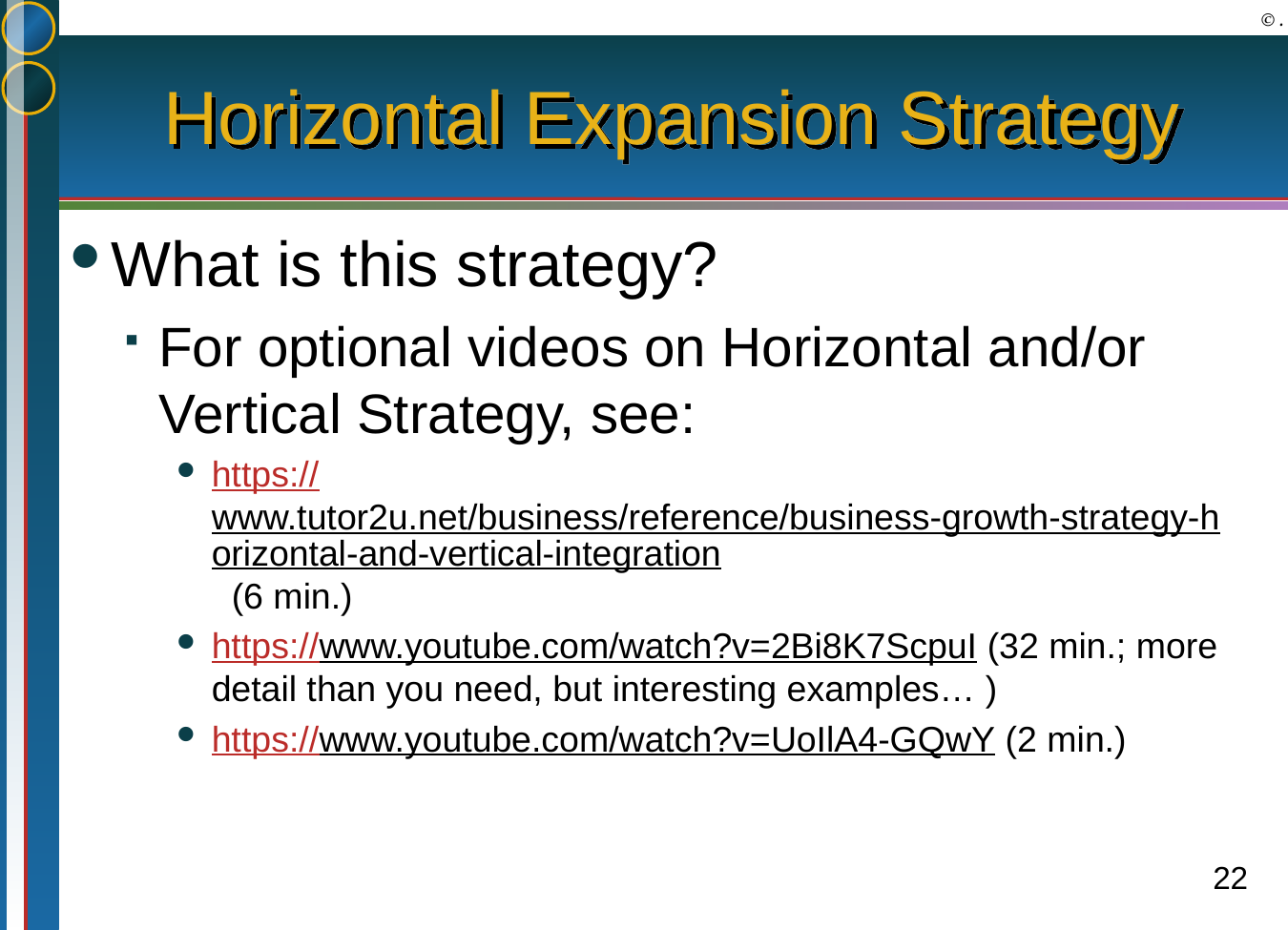

# Horizontal Expansion Strategy
What is this strategy?
For optional videos on Horizontal and/or Vertical Strategy, see:
https://www.tutor2u.net/business/reference/business-growth-strategy-horizontal-and-vertical-integration  (6 min.)
https://www.youtube.com/watch?v=2Bi8K7ScpuI (32 min.; more detail than you need, but interesting examples… )
https://www.youtube.com/watch?v=UoIlA4-GQwY (2 min.)